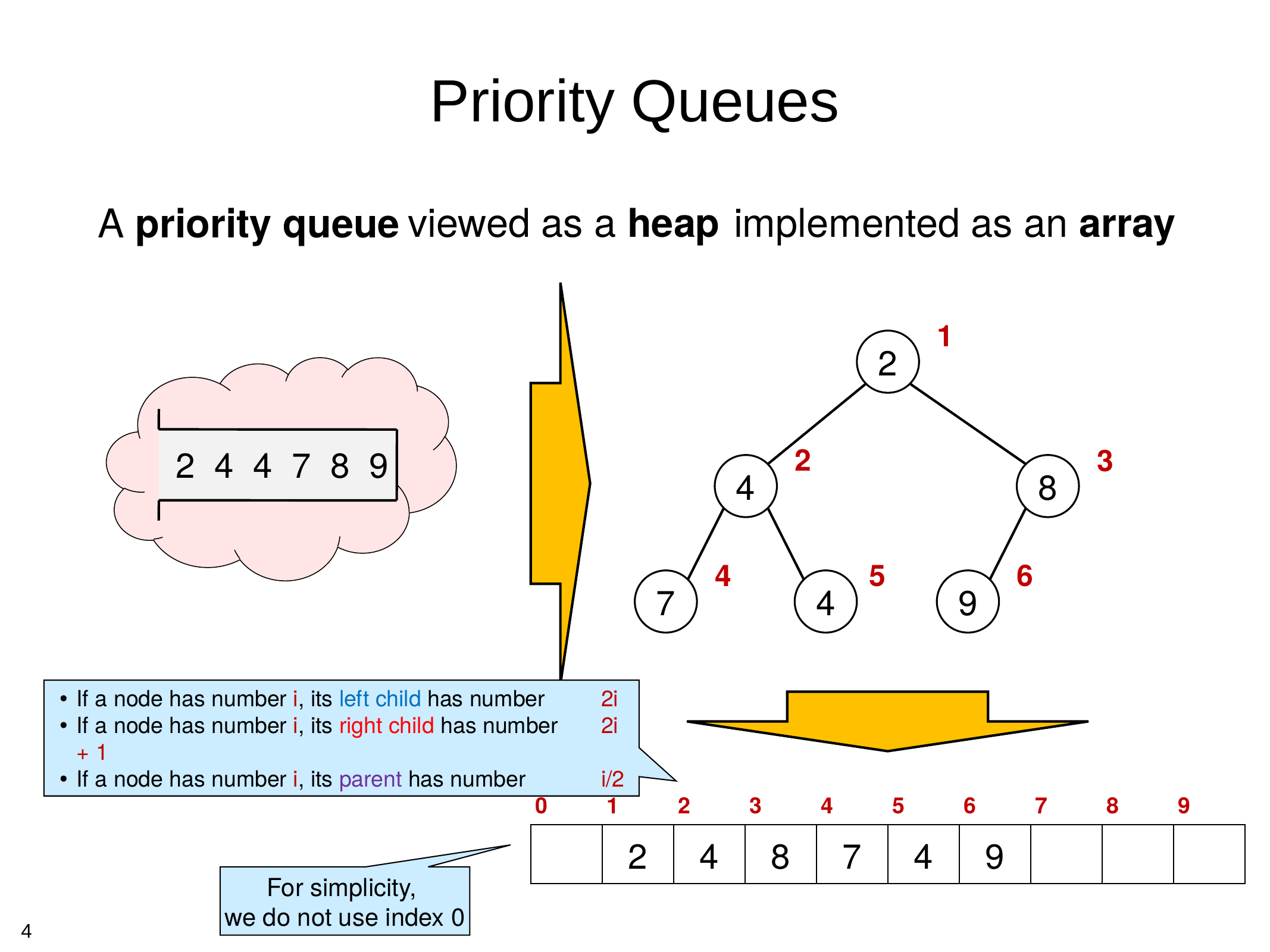

# Priority Queues
viewed as a heap
implemented as an array
A priority queue
1
2
4
8
7
4
9

2
3
2  4  4  7  8  9

4
5
6

If a node has number i, its left child has number	2i
If a node has number i, its right child has number	2i + 1
If a node has number i, its parent has number	i/2
| 0 | 1 | 2 | 3 | 4 | 5 | 6 | 7 | 8 | 9 |
| --- | --- | --- | --- | --- | --- | --- | --- | --- | --- |
|  | 2 | 4 | 8 | 7 | 4 | 9 |  |  |  |
For simplicity,
we do not use index 0
4